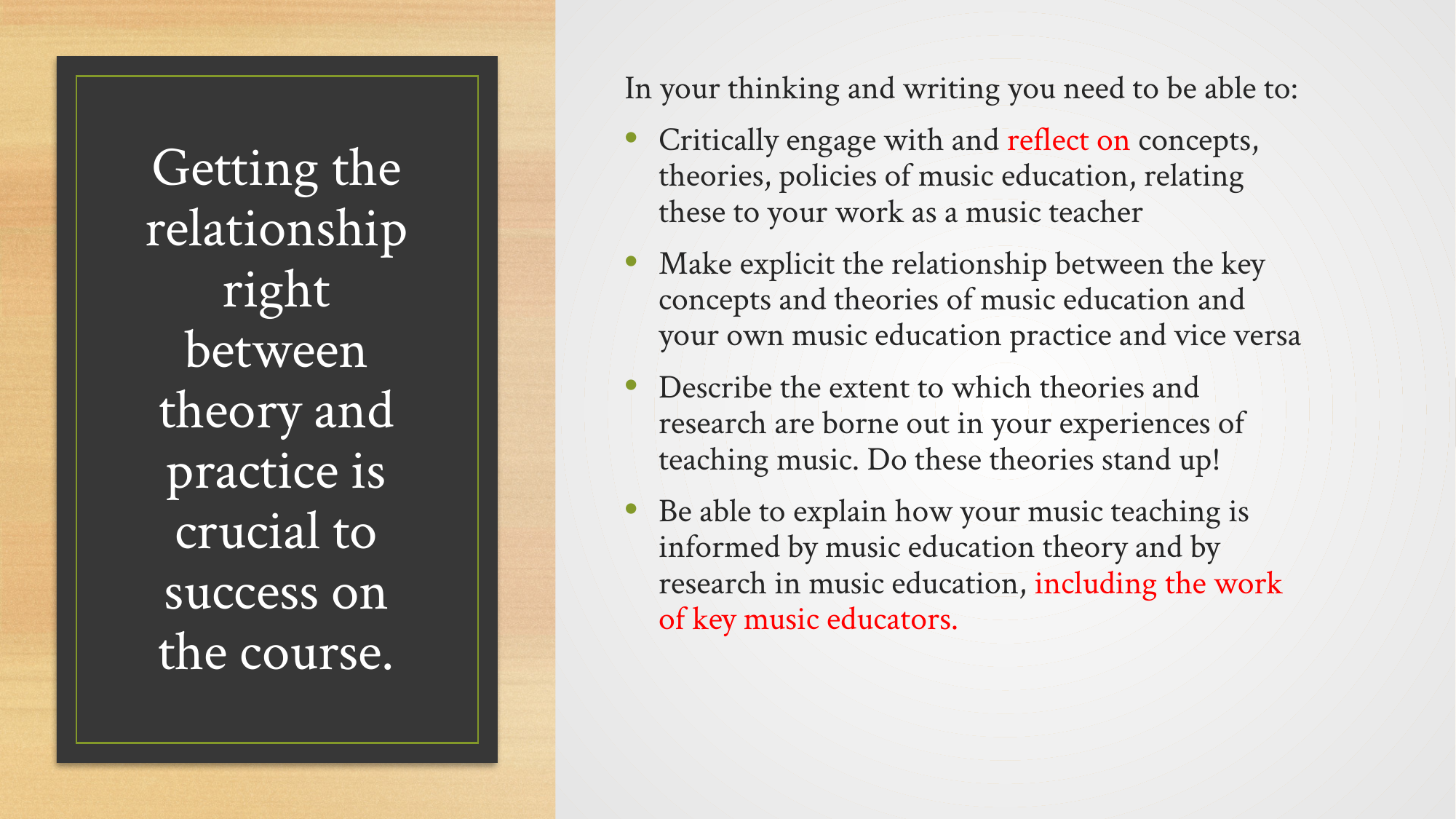

In your thinking and writing you need to be able to:
Critically engage with and reflect on concepts, theories, policies of music education, relating these to your work as a music teacher
Make explicit the relationship between the key concepts and theories of music education and your own music education practice and vice versa
Describe the extent to which theories and research are borne out in your experiences of teaching music. Do these theories stand up!
Be able to explain how your music teaching is informed by music education theory and by research in music education, including the work of key music educators.

# Getting the relationship right between theory and practice is crucial to success on the course.